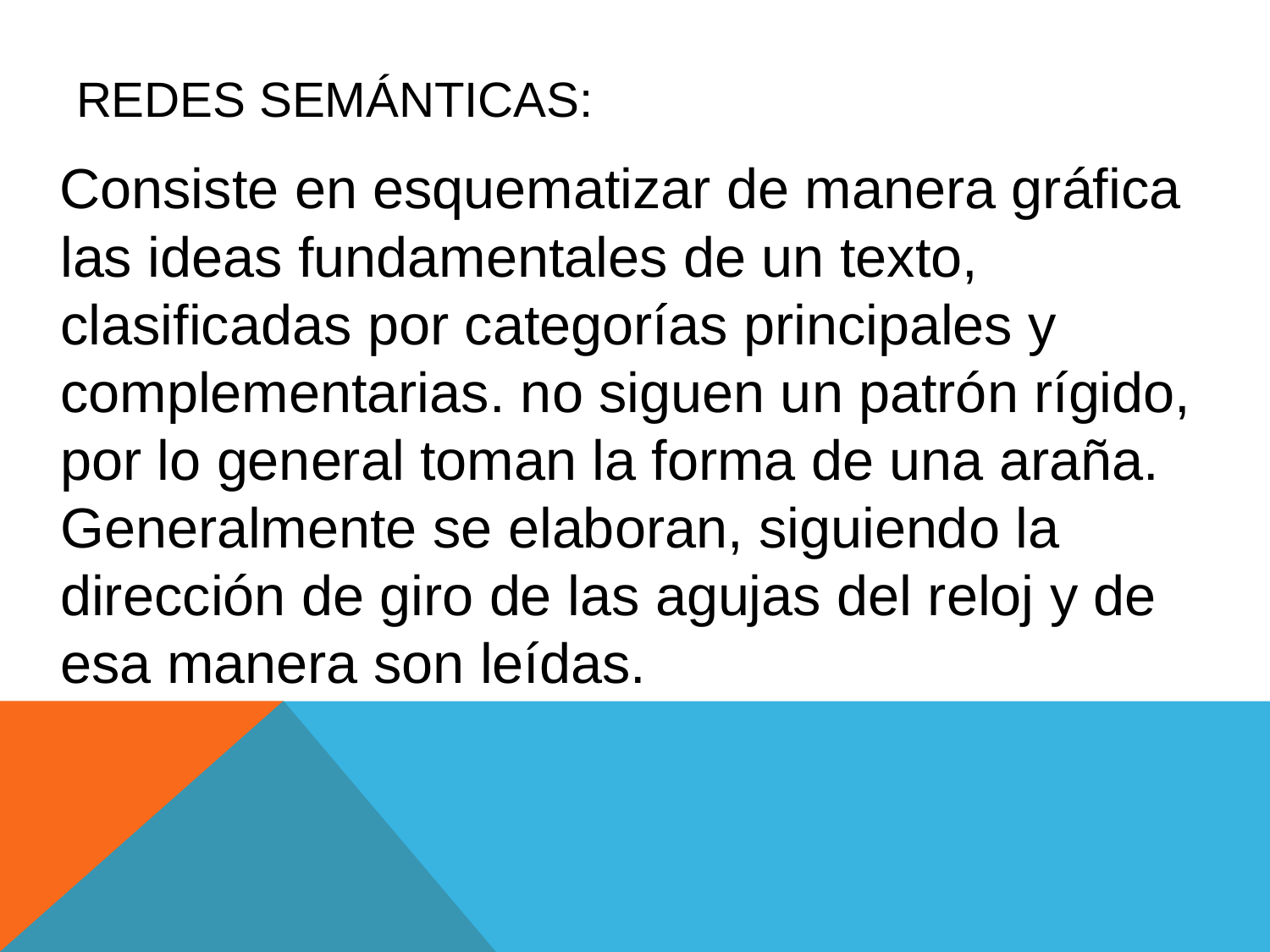

# Redes Semánticas:
   Consiste en esquematizar de manera gráfica las ideas fundamentales de un texto, clasificadas por categorías principales y complementarias. no siguen un patrón rígido, por lo general toman la forma de una araña. Generalmente se elaboran, siguiendo la dirección de giro de las agujas del reloj y de esa manera son leídas.